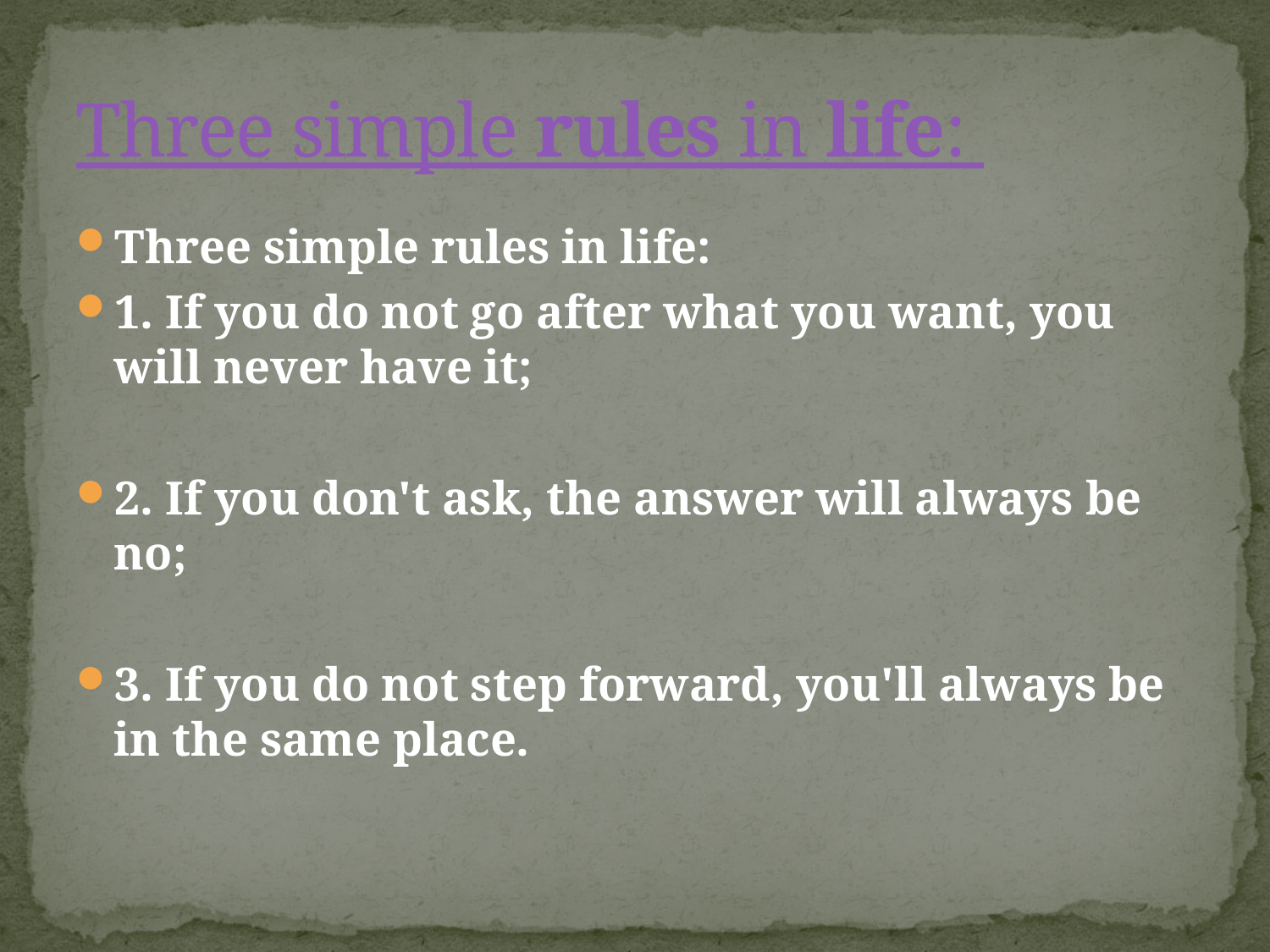

# Three simple rules in life:
Three simple rules in life:
1. If you do not go after what you want, you will never have it;

2. If you don't ask, the answer will always be no;

3. If you do not step forward, you'll always be in the same place.